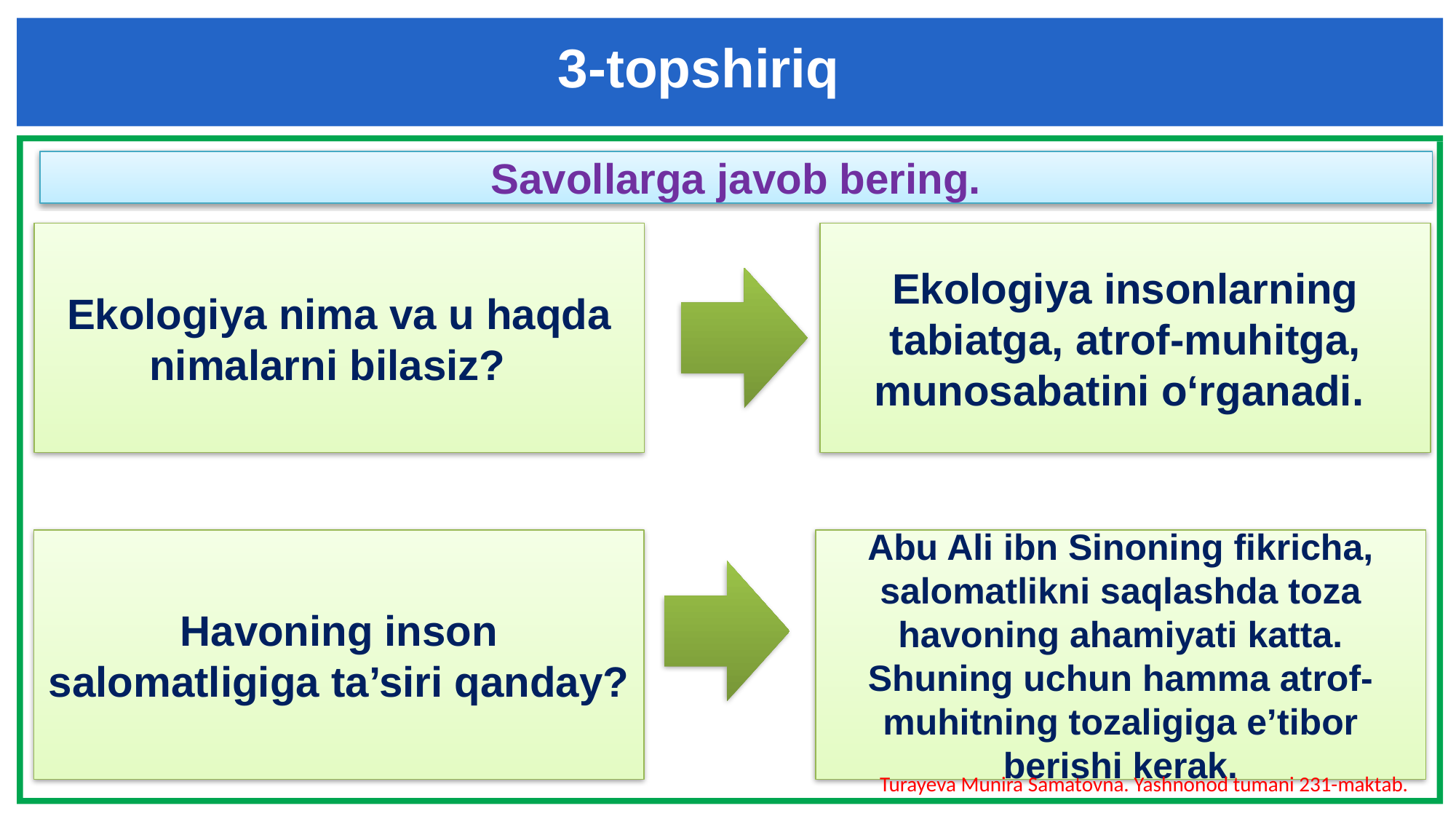

3-topshiriq
Savollarga javob bering.
Ekologiya nima va u haqda nimalarni bilasiz?
Ekologiya insonlarning tabiatga, atrof-muhitga, munosabatini o‘rganadi.

Havoning inson salomatligiga ta’siri qanday?
Abu Ali ibn Sinoning fikricha, salomatlikni saqlashda toza havoning ahamiyati katta. Shuning uchun hamma atrof-muhitning tozaligiga e’tibor berishi kerak.

Turayeva Munira Samatovna. Yashnonod tumani 231-maktab.